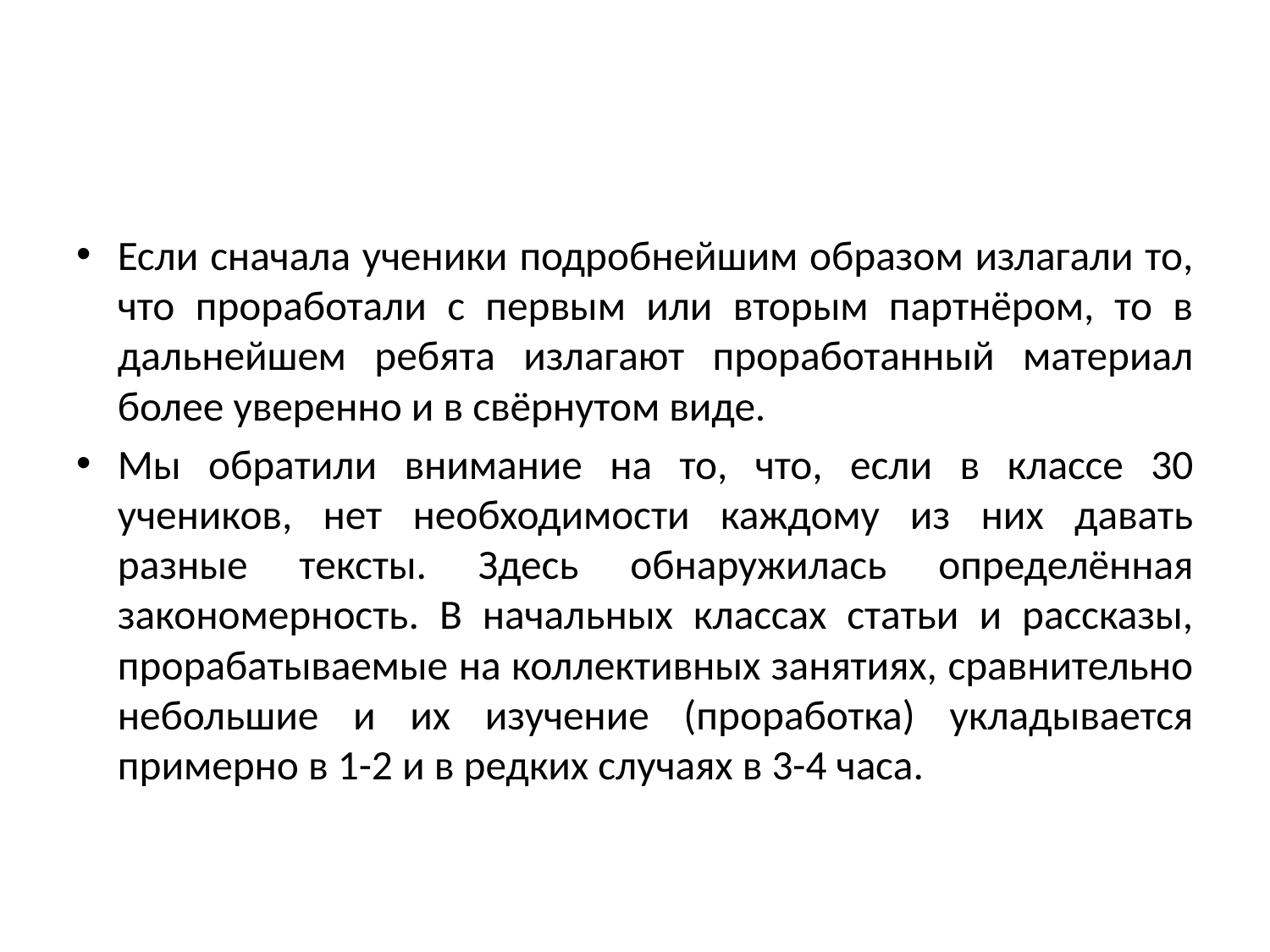

Если сначала ученики подробнейшим образом излагали то, что проработали с первым или вторым партнёром, то в дальнейшем ребята излагают проработанный материал более уверенно и в свёрнутом виде.
Мы обратили внимание на то, что, если в классе 30 учеников, нет необходимости каждому из них давать разные тексты. Здесь обнаружилась определённая закономерность. В начальных классах статьи и рассказы, прорабатываемые на коллективных занятиях, сравнительно небольшие и их изучение (проработка) укладывается примерно в 1-2 и в редких случаях в 3-4 часа.